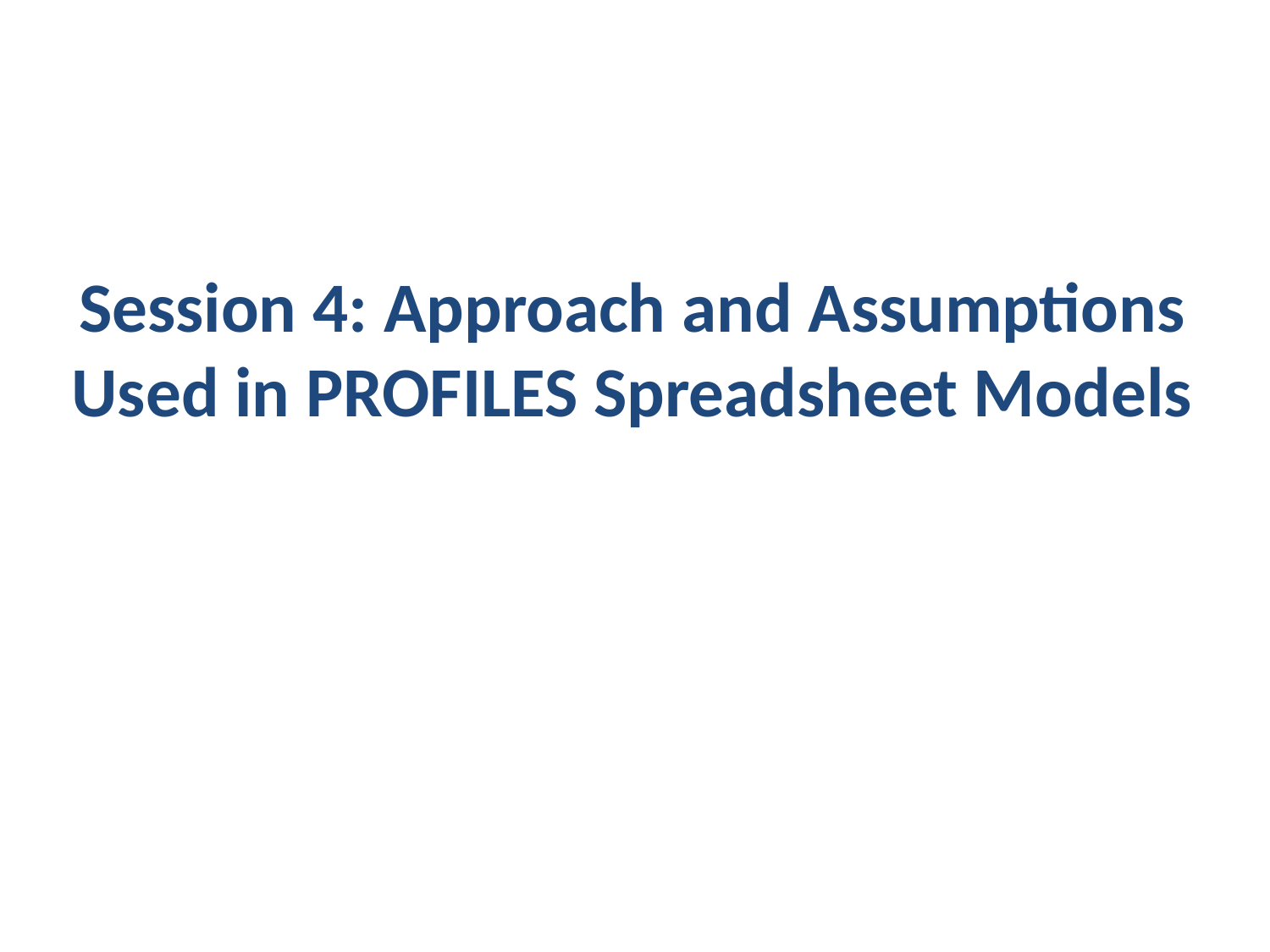

# Session 4: Approach and Assumptions Used in PROFILES Spreadsheet Models